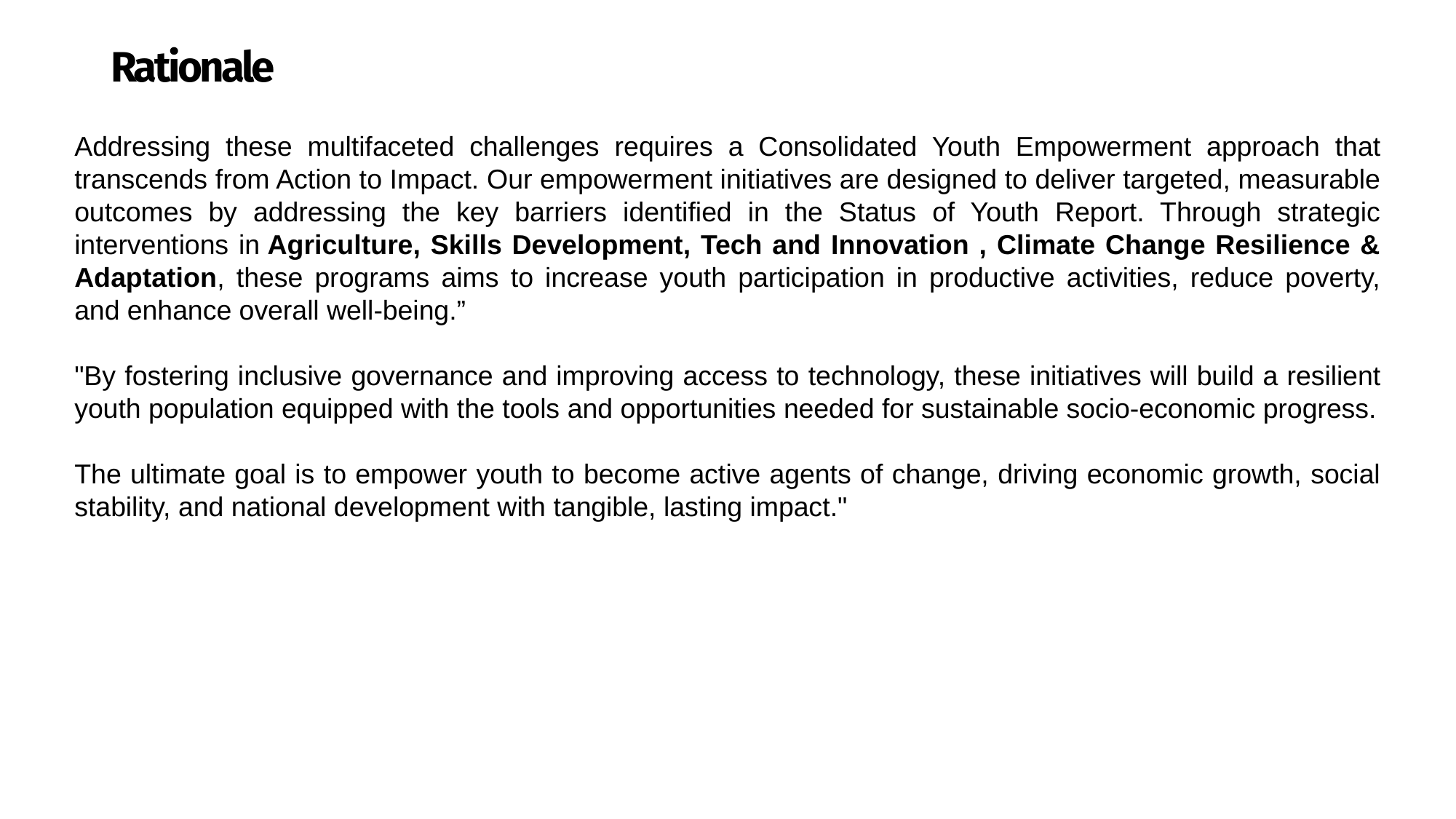

# Rationale

Addressing these multifaceted challenges requires a Consolidated Youth Empowerment approach that transcends from Action to Impact. Our empowerment initiatives are designed to deliver targeted, measurable outcomes by addressing the key barriers identified in the Status of Youth Report. Through strategic interventions in Agriculture, Skills Development, Tech and Innovation , Climate Change Resilience & Adaptation, these programs aims to increase youth participation in productive activities, reduce poverty, and enhance overall well-being.”

"By fostering inclusive governance and improving access to technology, these initiatives will build a resilient youth population equipped with the tools and opportunities needed for sustainable socio-economic progress.

The ultimate goal is to empower youth to become active agents of change, driving economic growth, social stability, and national development with tangible, lasting impact."